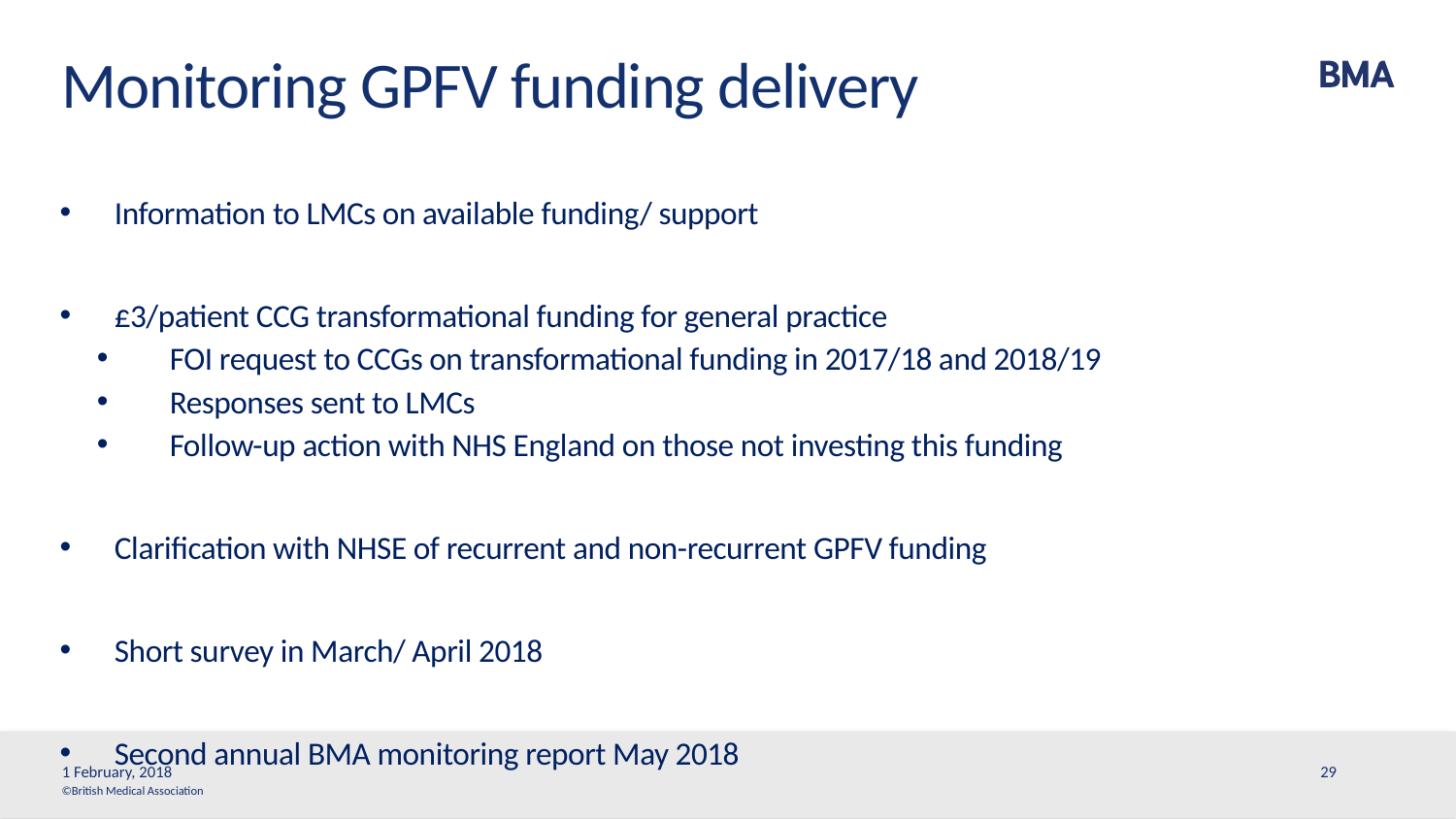

# Monitoring GPFV funding delivery
Information to LMCs on available funding/ support

£3/patient CCG transformational funding for general practice
FOI request to CCGs on transformational funding in 2017/18 and 2018/19
Responses sent to LMCs
Follow-up action with NHS England on those not investing this funding

Clarification with NHSE of recurrent and non-recurrent GPFV funding

Short survey in March/ April 2018

Second annual BMA monitoring report May 2018

1 February, 2018
29